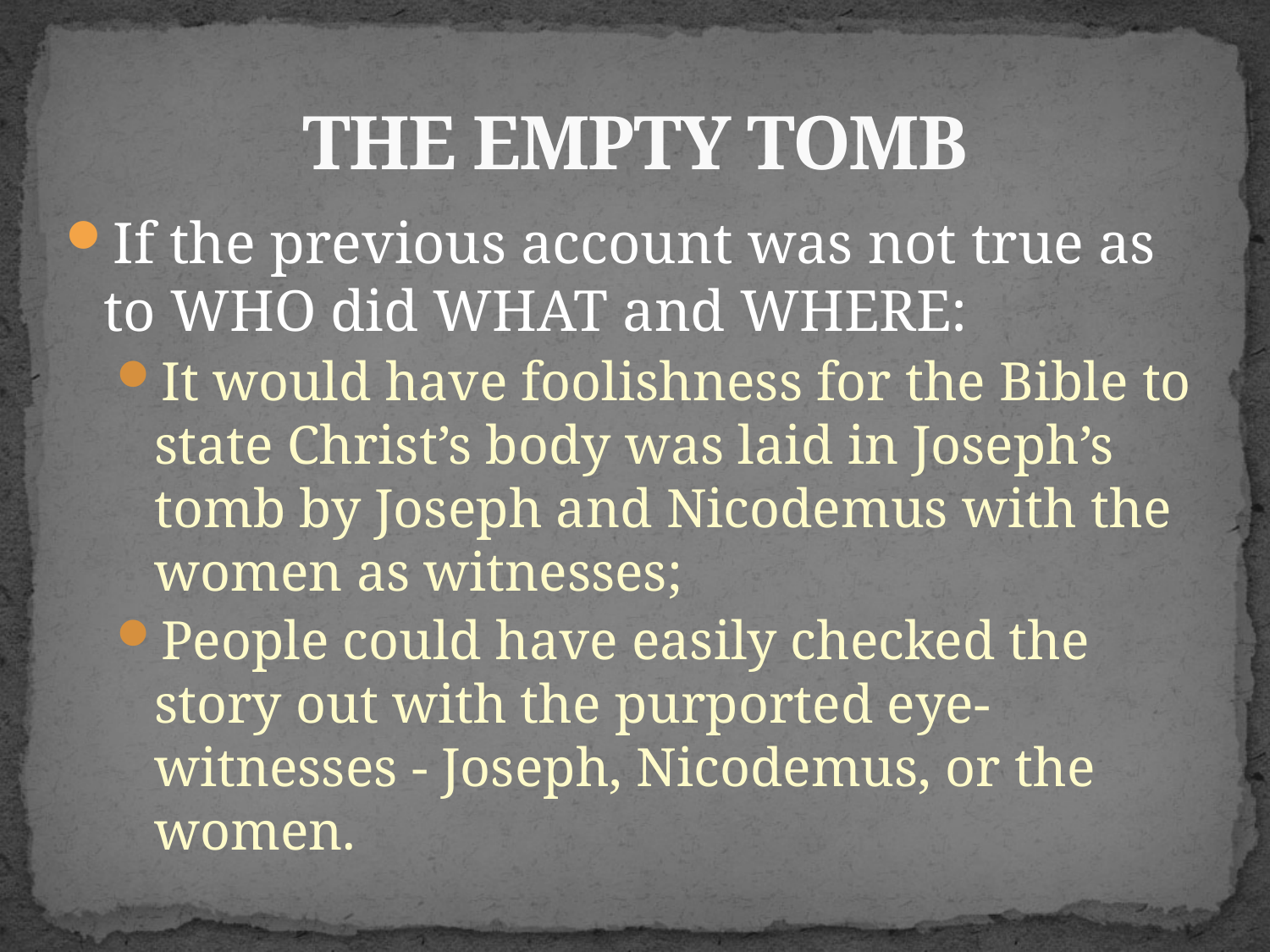

# THE EMPTY TOMB
If the previous account was not true as to WHO did WHAT and WHERE:
It would have foolishness for the Bible to state Christ’s body was laid in Joseph’s tomb by Joseph and Nicodemus with the women as witnesses;
People could have easily checked the story out with the purported eye-witnesses - Joseph, Nicodemus, or the women.